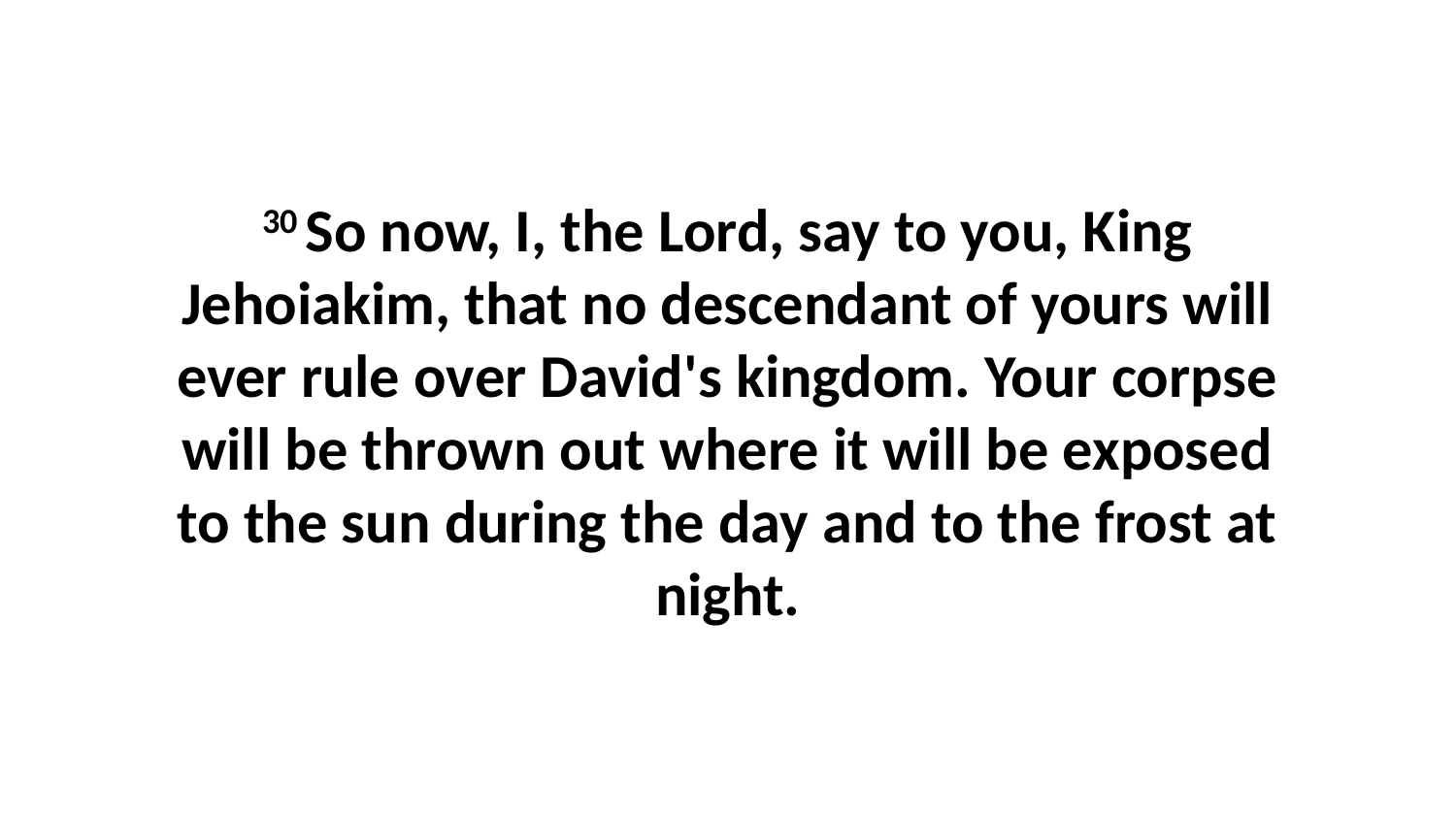

30 So now, I, the Lord, say to you, King Jehoiakim, that no descendant of yours will ever rule over David's kingdom. Your corpse will be thrown out where it will be exposed to the sun during the day and to the frost at night.